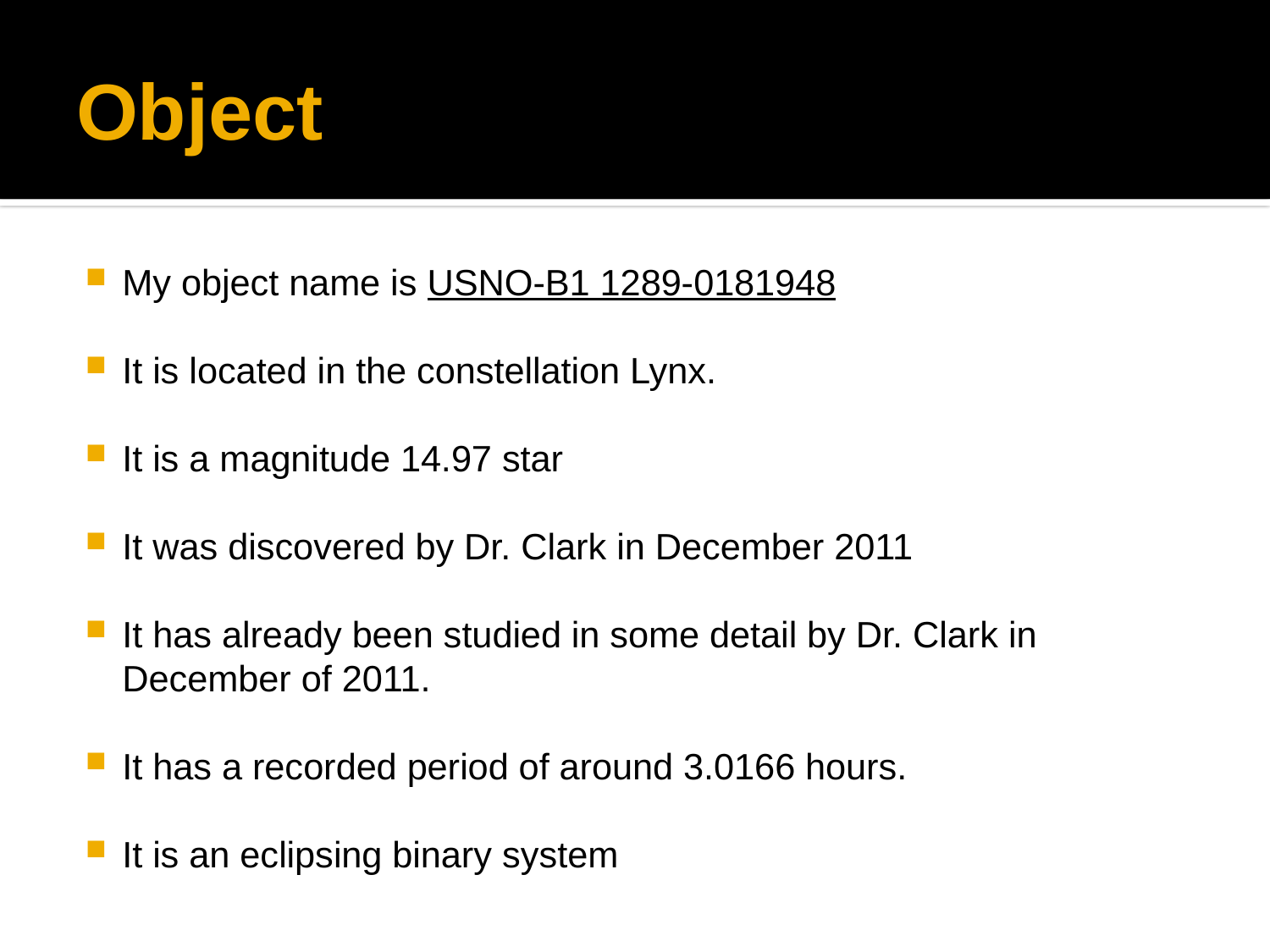

# Object
My object name is USNO-B1 1289-0181948

It is located in the constellation Lynx.

It is a magnitude 14.97 star

It was discovered by Dr. Clark in December 2011

It has already been studied in some detail by Dr. Clark in December of 2011.

It has a recorded period of around 3.0166 hours.

It is an eclipsing binary system